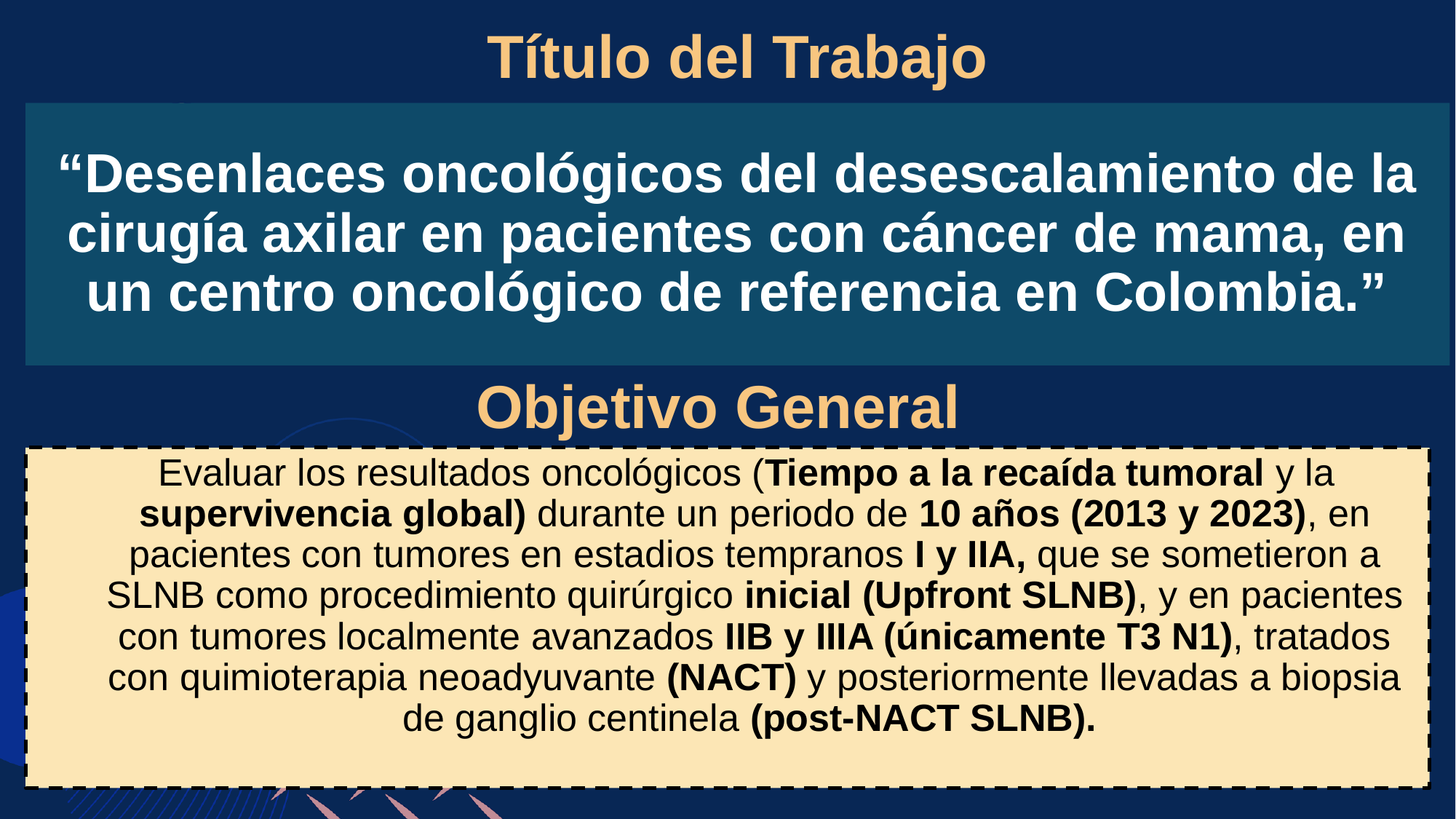

Título del Trabajo
# “Desenlaces oncológicos del desescalamiento de la cirugía axilar en pacientes con cáncer de mama, en un centro oncológico de referencia en Colombia.”
Objetivo General
 Evaluar los resultados oncológicos (Tiempo a la recaída tumoral y la supervivencia global) durante un periodo de 10 años (2013 y 2023), en pacientes con tumores en estadios tempranos I y IIA, que se sometieron a SLNB como procedimiento quirúrgico inicial (Upfront SLNB), y en pacientes con tumores localmente avanzados IIB y IIIA (únicamente T3 N1), tratados con quimioterapia neoadyuvante (NACT) y posteriormente llevadas a biopsia de ganglio centinela (post-NACT SLNB).